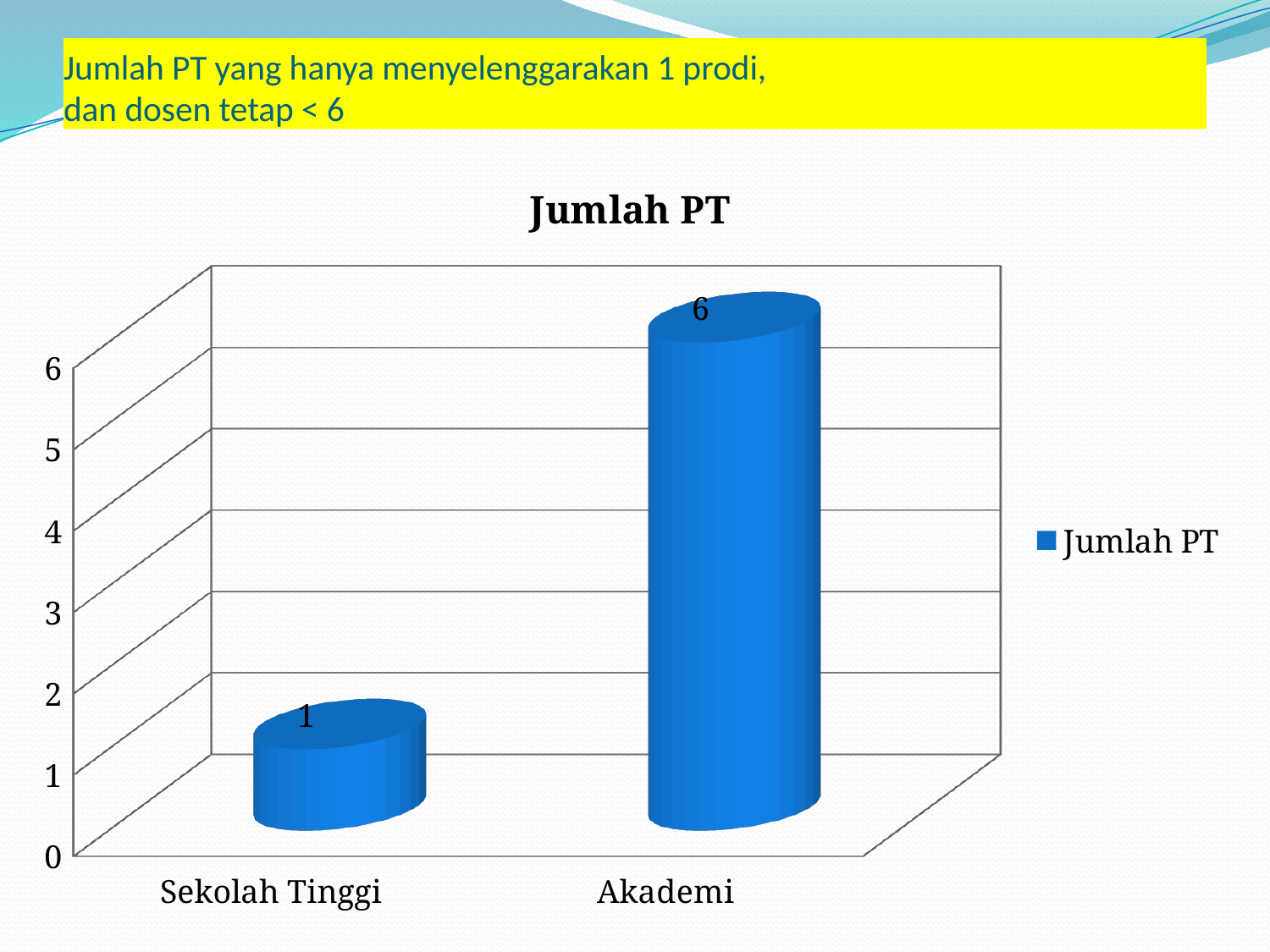

# Jumlah PT yang hanya menyelenggarakan 1 prodi, dan dosen tetap < 6

[unsupported chart]